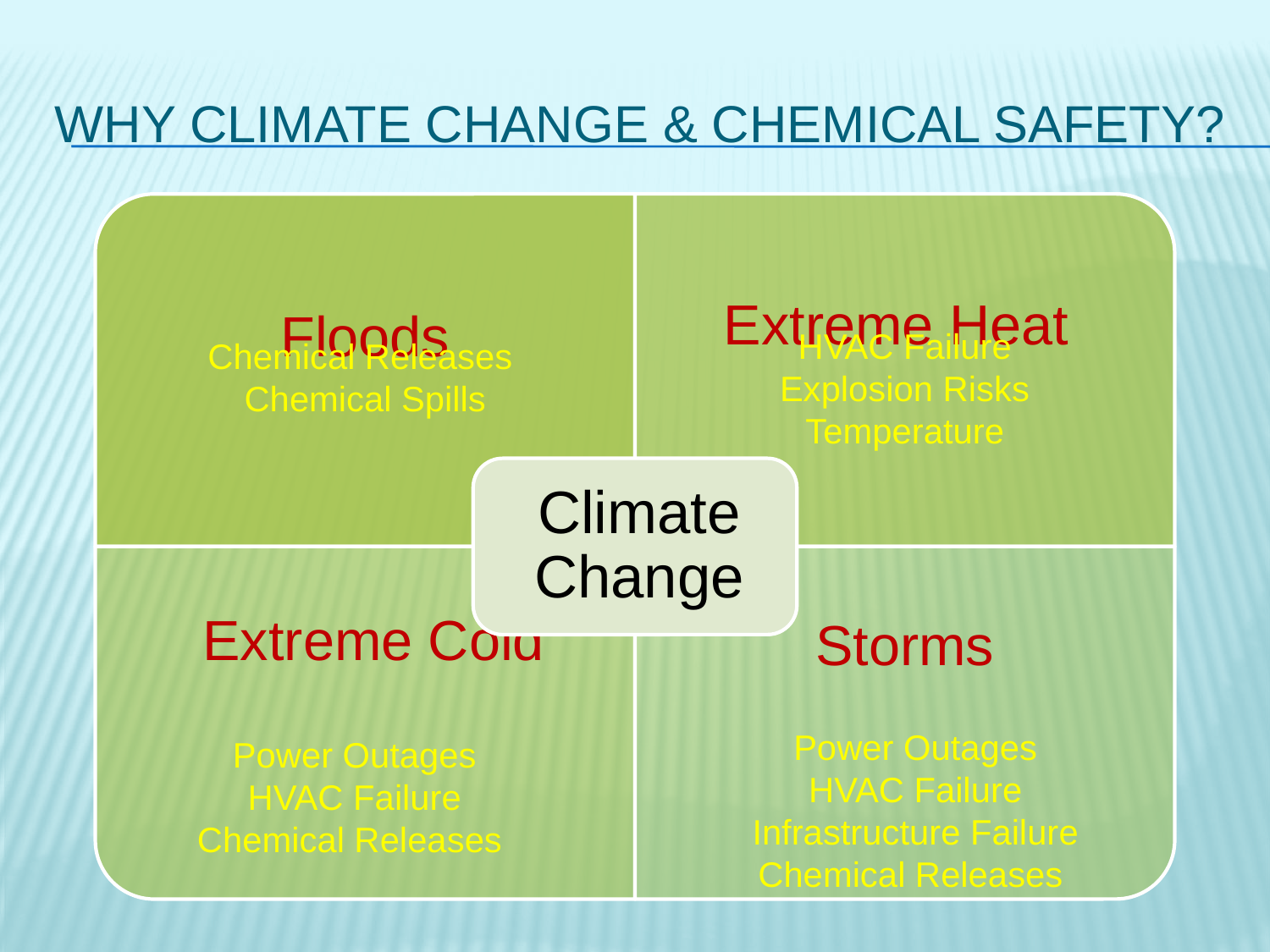

# Why Climate Change & Chemical Safety?
Floods

Extreme Heat

Extreme Cold

Storms

Climate Change
HVAC Failure
Explosion Risks
Temperature
Chemical Releases
Chemical Spills
Power Outages
HVAC Failure
Infrastructure Failure
Chemical Releases
Power Outages
HVAC Failure
Chemical Releases